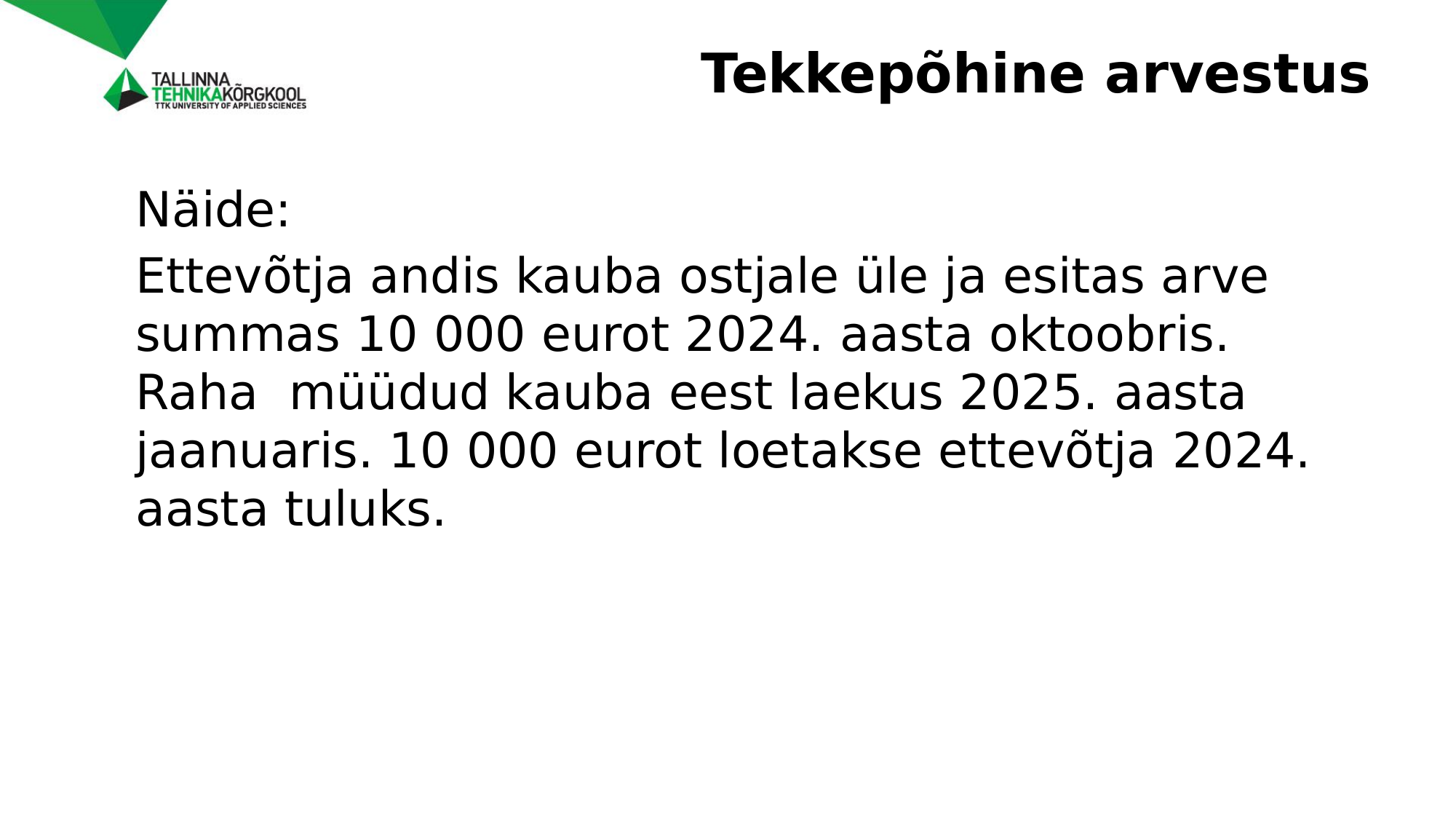

# Tekkepõhine arvestus
Näide:
Ettevõtja andis kauba ostjale üle ja esitas arve summas 10 000 eurot 2024. aasta oktoobris. Raha  müüdud kauba eest laekus 2025. aasta jaanuaris. 10 000 eurot loetakse ettevõtja 2024. aasta tuluks.